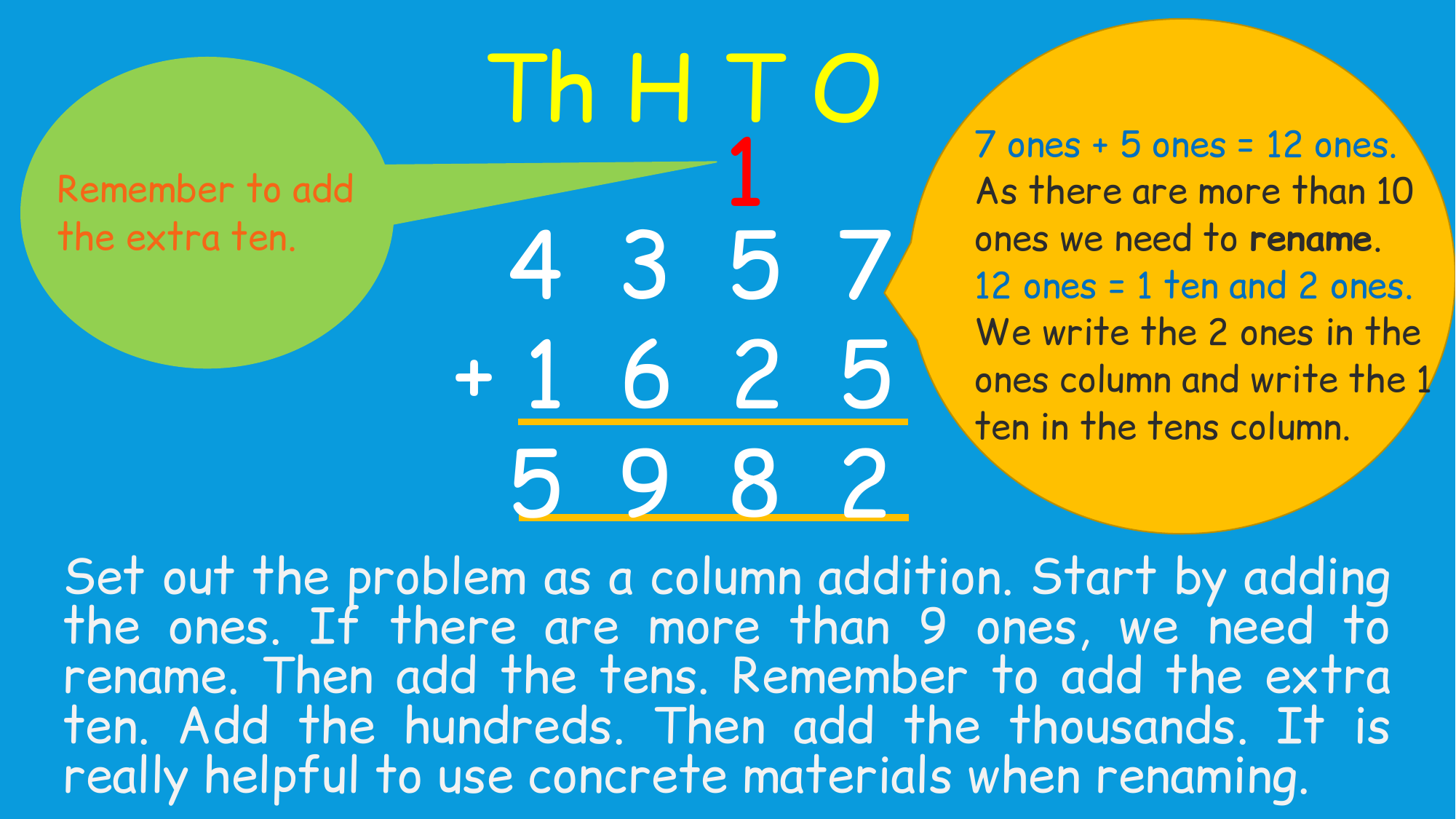

Th H T O
Remember to add the extra ten.

1
7 ones + 5 ones = 12 ones.
As there are more than 10 ones we need to rename.
12 ones = 1 ten and 2 ones.
We write the 2 ones in the ones column and write the 1 ten in the tens column.
  4  3  5  7
+ 1  6  2  5
  5  9  8  2
Set out the problem as a column addition. Start by adding the ones. If there are more than 9 ones, we need to rename. Then add the tens. Remember to add the extra ten. Add the hundreds. Then add the thousands. It is really helpful to use concrete materials when renaming.